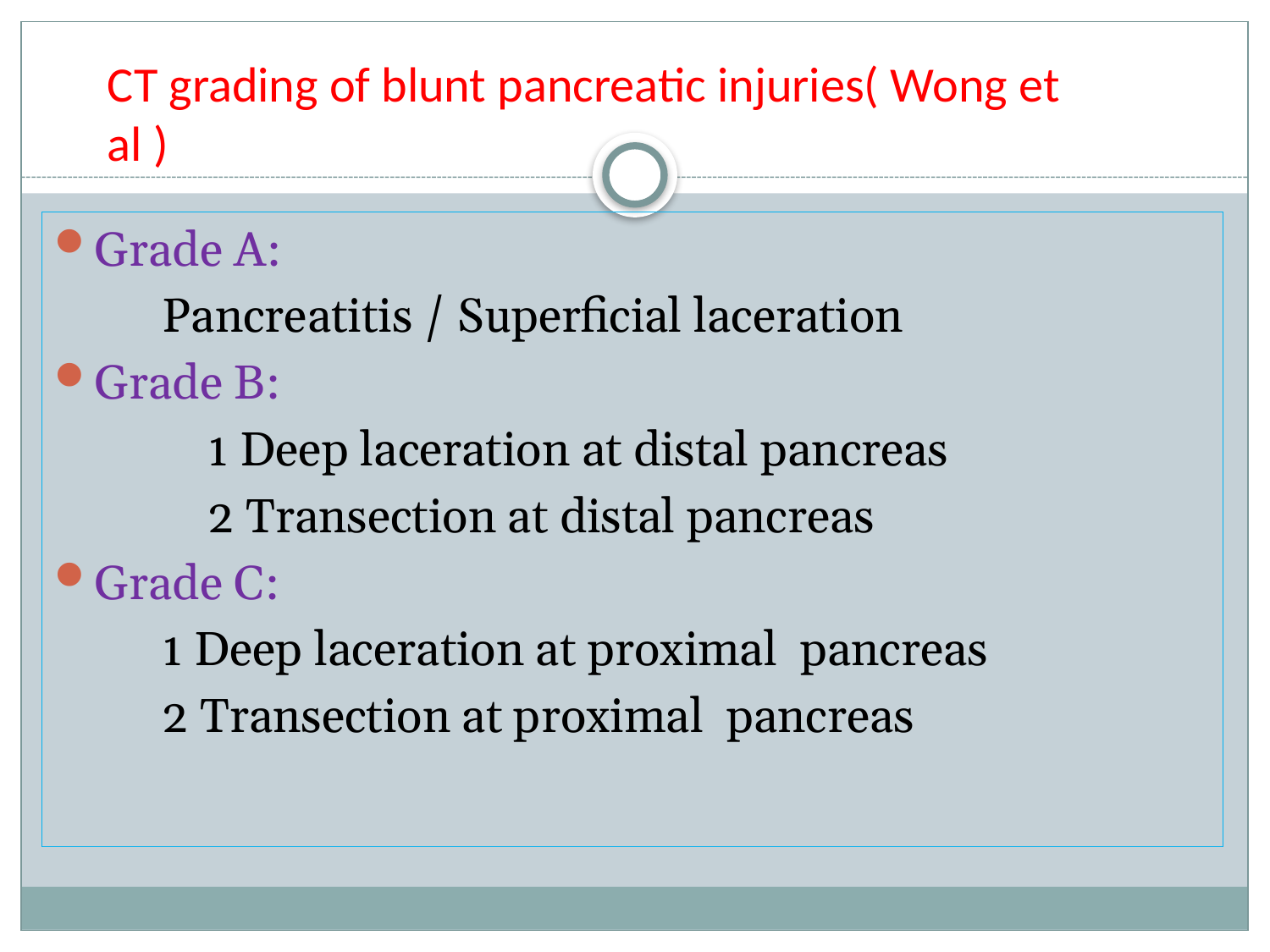

CT grading of blunt pancreatic injuries( Wong et al )
Grade A:
         Pancreatitis / Superficial laceration
Grade B:
             1 Deep laceration at distal pancreas
             2 Transection at distal pancreas
Grade C:
         1 Deep laceration at proximal  pancreas
         2 Transection at proximal  pancreas